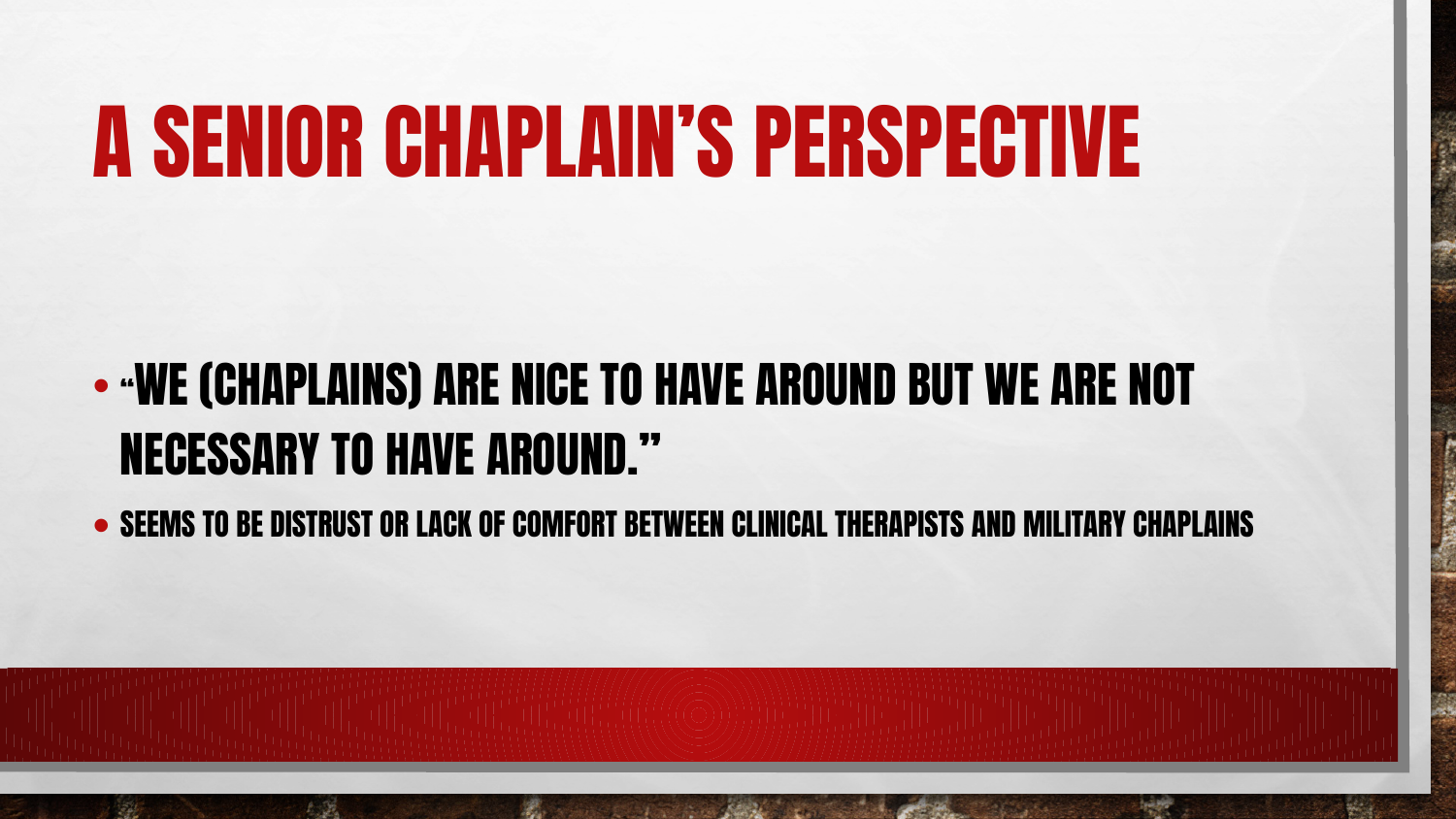

# A senior chaplain’s perspective
“we (chaplains) are nice to have around but we are not necessary to have around.”
Seems to be distrust or lack of comfort between clinical therapists and military chaplains